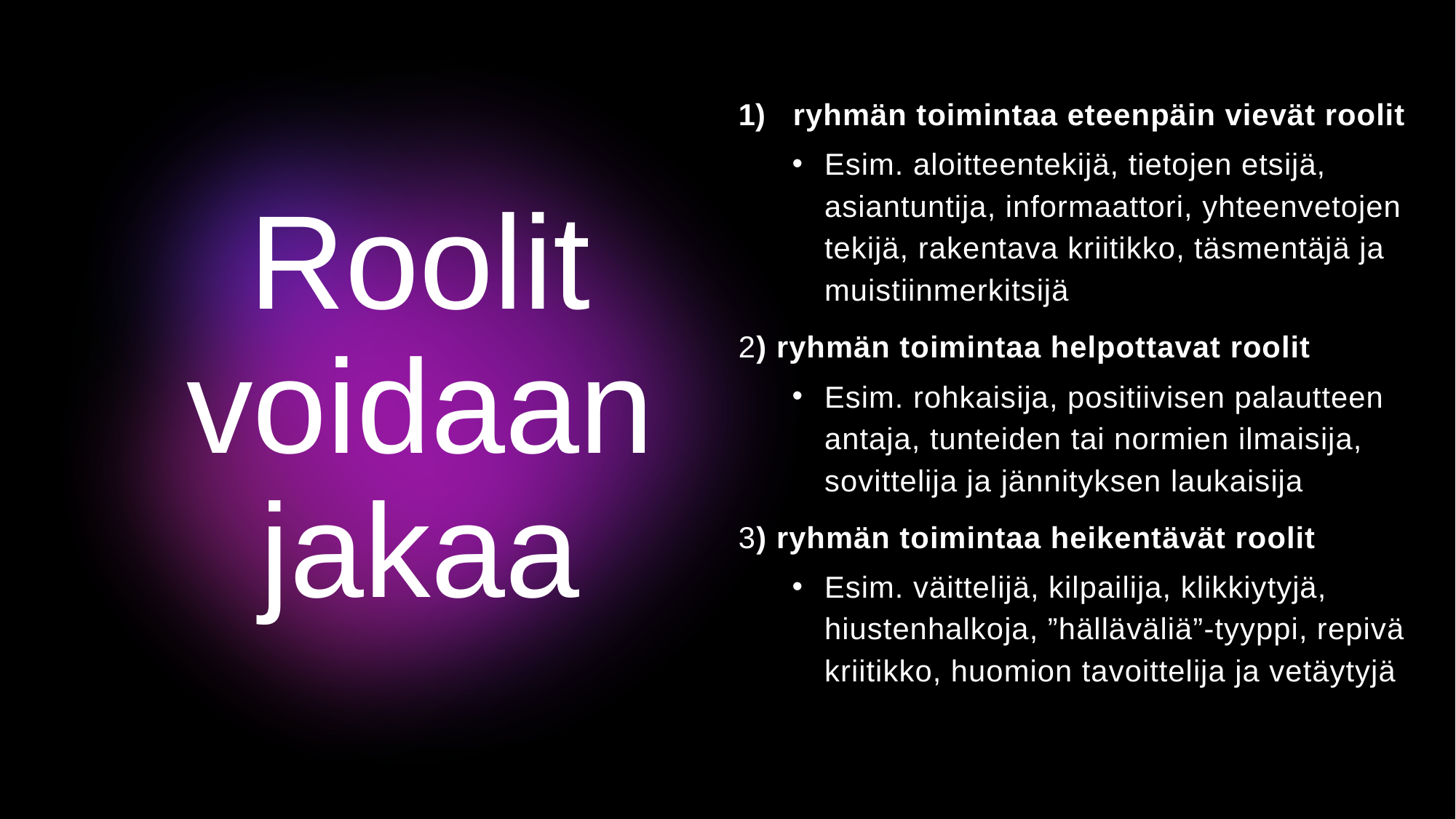

ryhmän toimintaa eteenpäin vievät roolit
Esim. aloitteentekijä, tietojen etsijä, asiantuntija, informaattori, yhteenvetojen tekijä, rakentava kriitikko, täsmentäjä ja muistiinmerkitsijä
2) ryhmän toimintaa helpottavat roolit
Esim. rohkaisija, positiivisen palautteen antaja, tunteiden tai normien ilmaisija, sovittelija ja jännityksen laukaisija
3) ryhmän toimintaa heikentävät roolit
Esim. väittelijä, kilpailija, klikkiytyjä, hiustenhalkoja, ”hälläväliä”-tyyppi, repivä kriitikko, huomion tavoittelija ja vetäytyjä
# Roolit voidaan jakaa